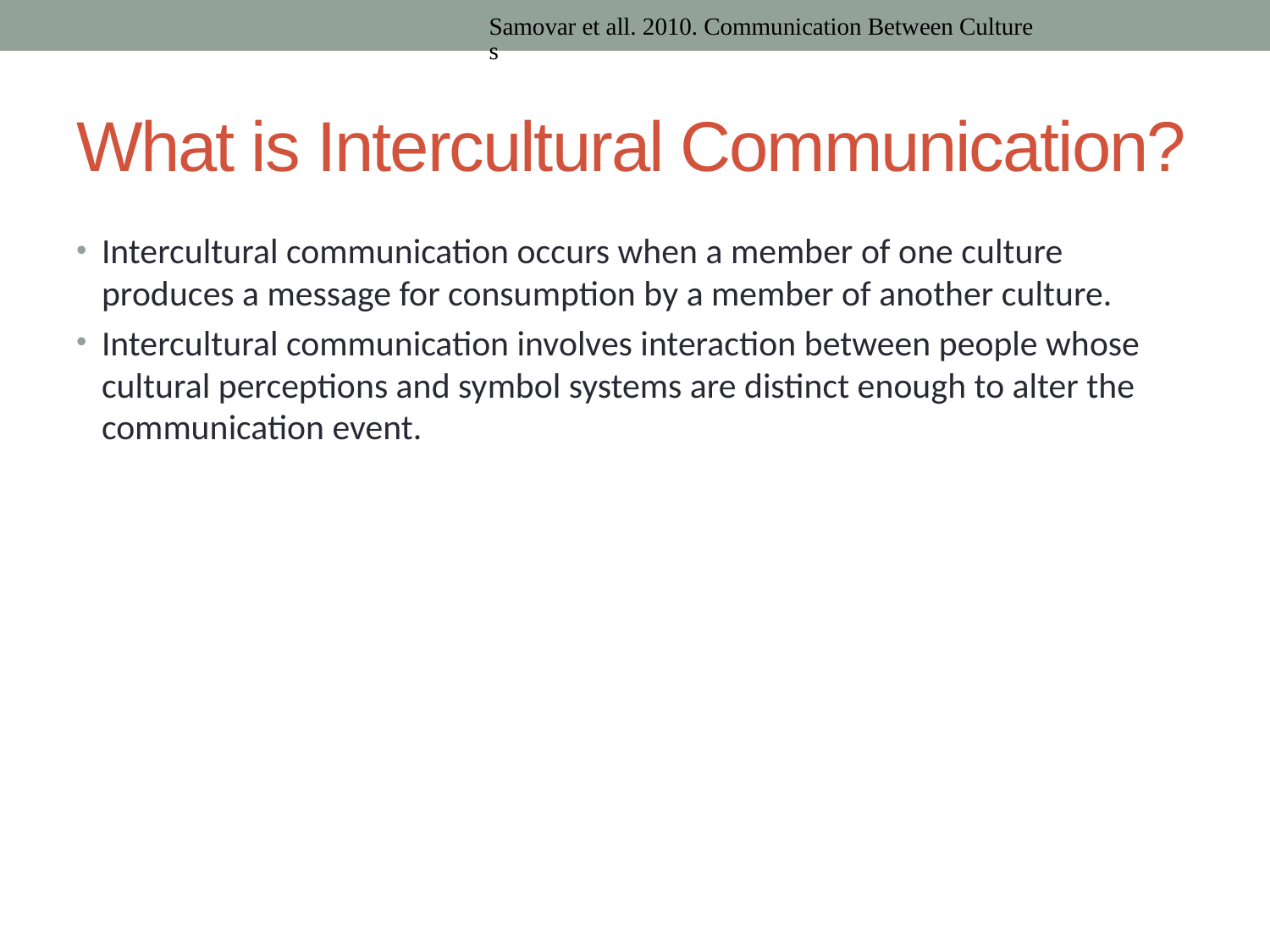

Samovar et all. 2010. Communication Between Cultures
# What is Intercultural Communication?
Intercultural communication occurs when a member of one culture produces a message for consumption by a member of another culture.
Intercultural communication involves interaction between people whose cultural perceptions and symbol systems are distinct enough to alter the communication event.